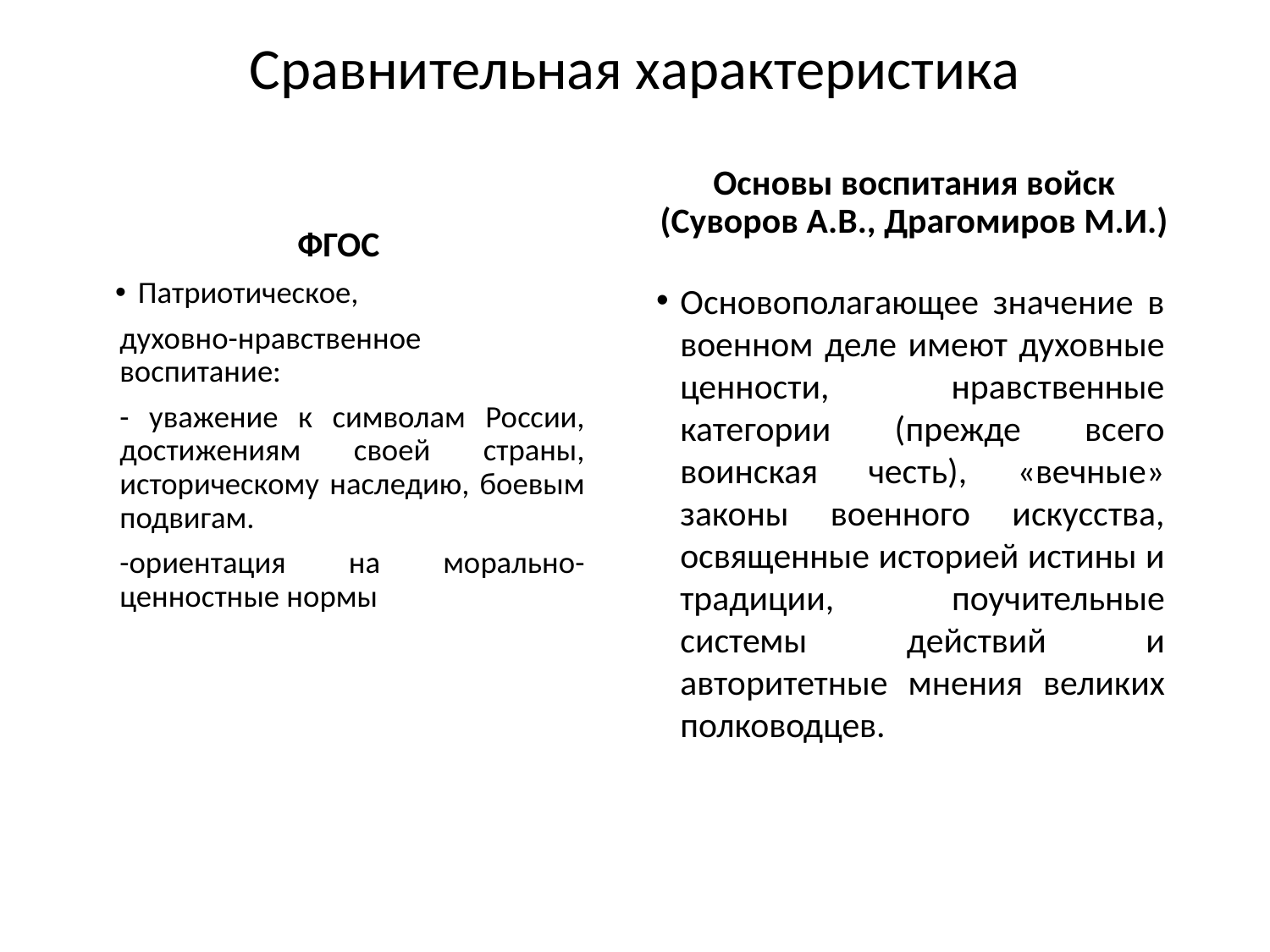

Сравнительная характеристика
Основы воспитания войск (Суворов А.В., Драгомиров М.И.)
ФГОС
Патриотическое,
духовно-нравственное воспитание:
- уважение к символам России, достижениям своей страны, историческому наследию, боевым подвигам.
-ориентация на морально-ценностные нормы
Основополагающее значение в военном деле имеют духовные ценности, нравственные категории (прежде всего воинская честь), «вечные» законы военного искусства, освященные историей истины и традиции, поучительные системы действий и авторитетные мнения великих полководцев.